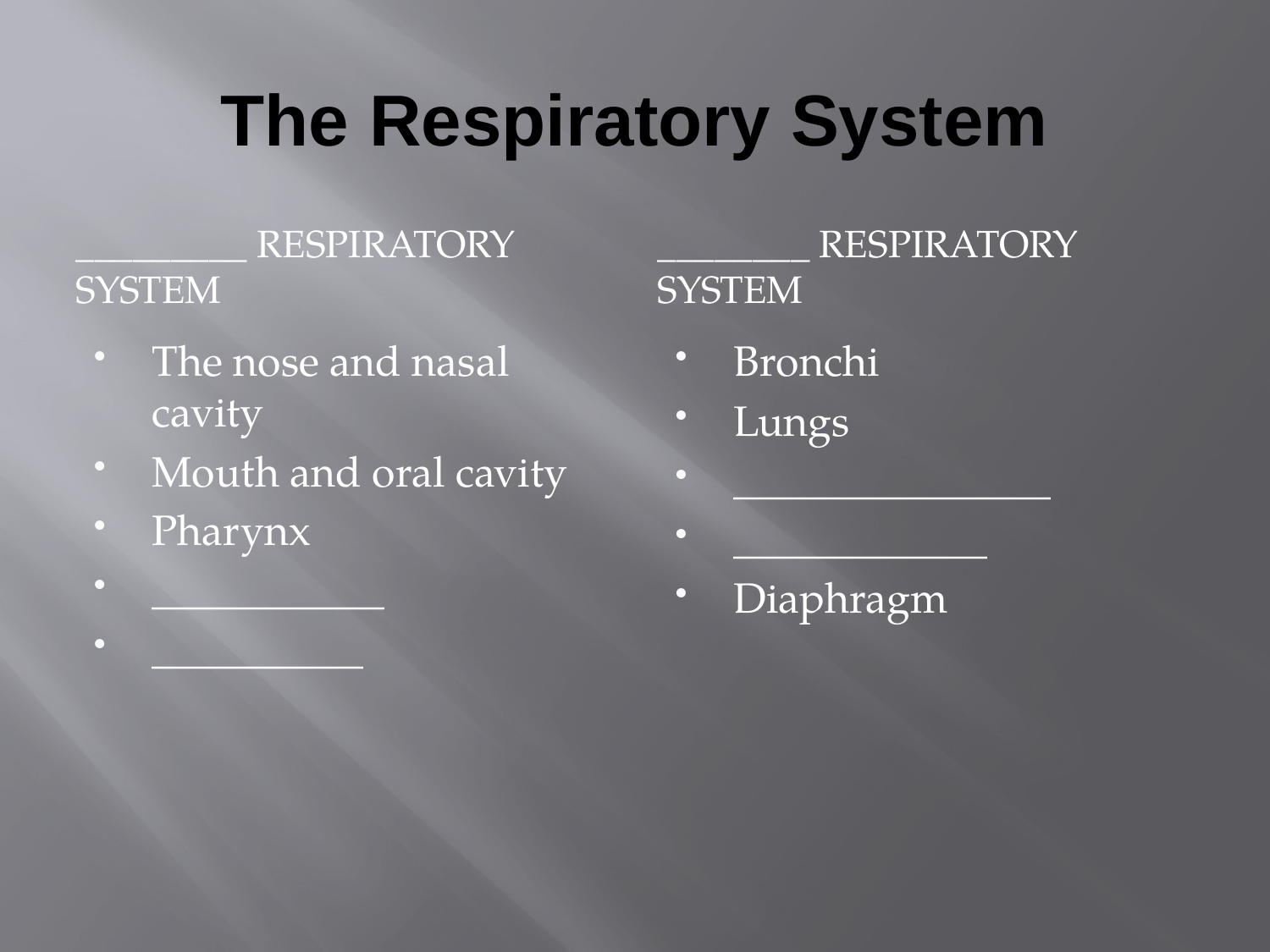

# The Respiratory System
_________ Respiratory System
________ Respiratory system
The nose and nasal cavity
Mouth and oral cavity
Pharynx
___________
__________

Bronchi
Lungs
_______________
____________
Diaphragm